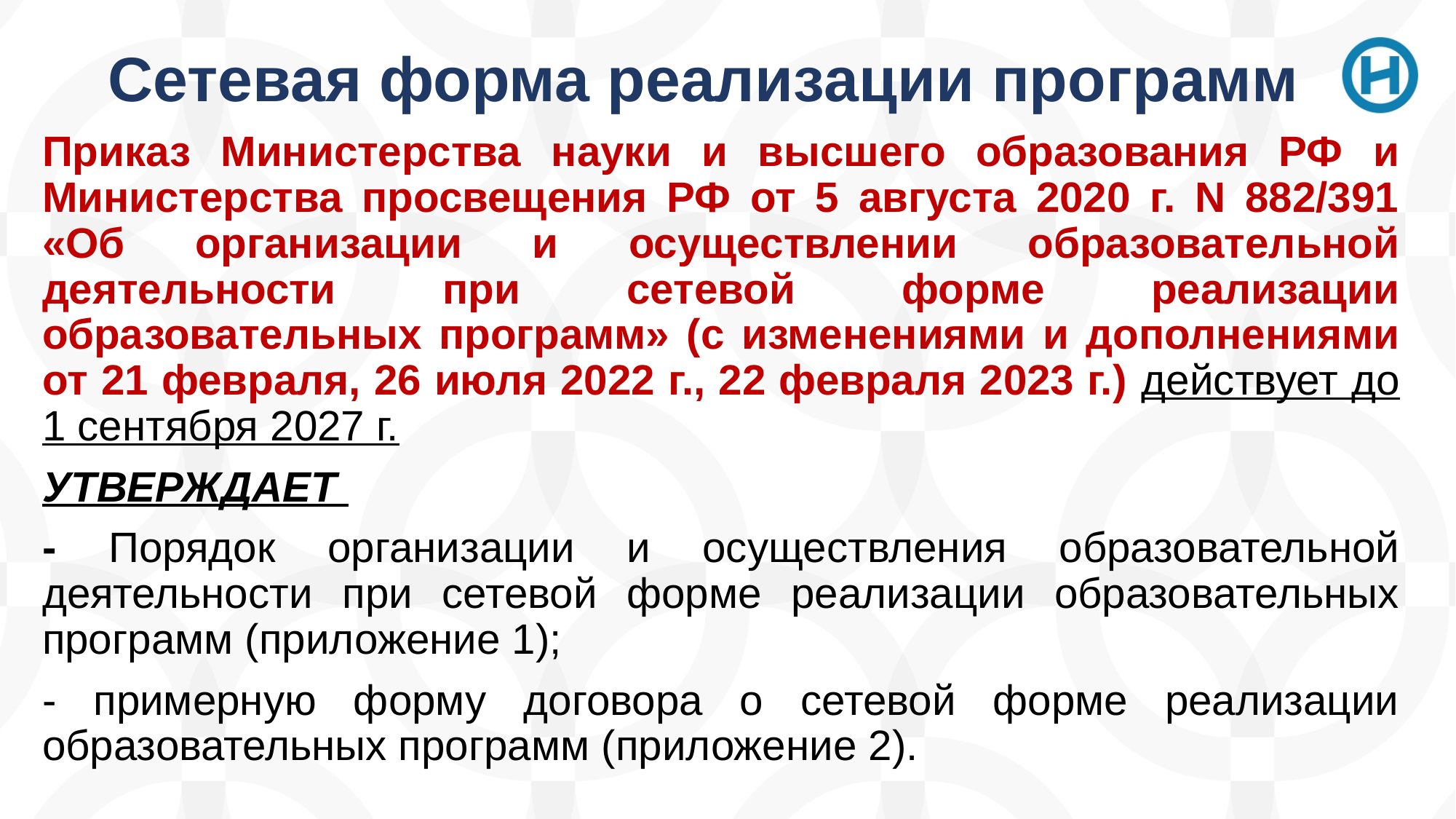

# Сетевая форма реализации программ
Приказ Министерства науки и высшего образования РФ и Министерства просвещения РФ от 5 августа 2020 г. N 882/391 «Об организации и осуществлении образовательной деятельности при сетевой форме реализации образовательных программ» (с изменениями и дополнениями от 21 февраля, 26 июля 2022 г., 22 февраля 2023 г.) действует до 1 сентября 2027 г.
УТВЕРЖДАЕТ
- Порядок организации и осуществления образовательной деятельности при сетевой форме реализации образовательных программ (приложение 1);
- примерную форму договора о сетевой форме реализации образовательных программ (приложение 2).